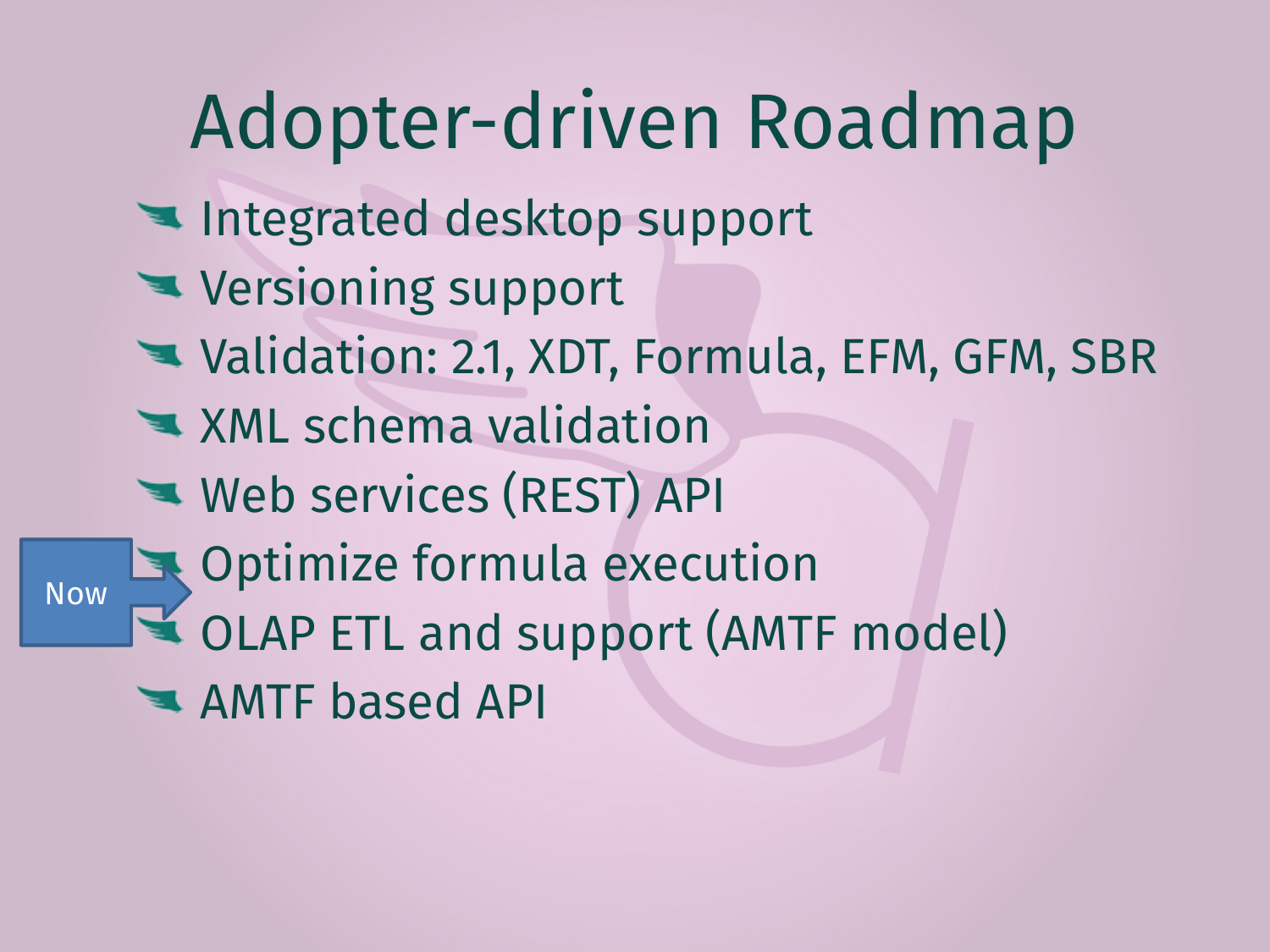

# Adopter-driven Roadmap
Integrated desktop support
Versioning support
Validation: 2.1, XDT, Formula, EFM, GFM, SBR
XML schema validation
Web services (REST) API
Optimize formula execution
OLAP ETL and support (AMTF model)
AMTF based API
Now